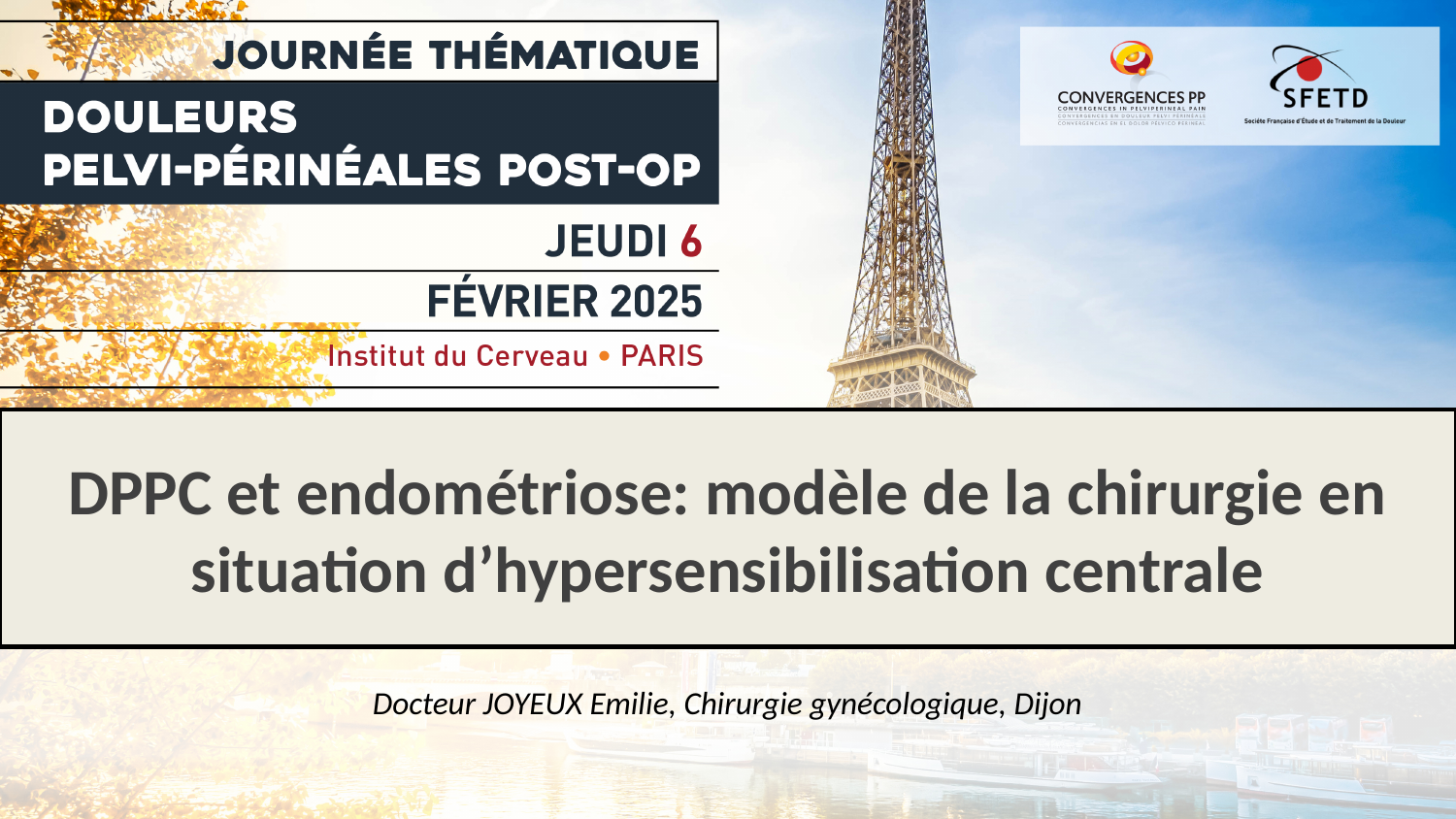

DPPC et endométriose: modèle de la chirurgie en situation d’hypersensibilisation centrale
Docteur JOYEUX Emilie, Chirurgie gynécologique, Dijon